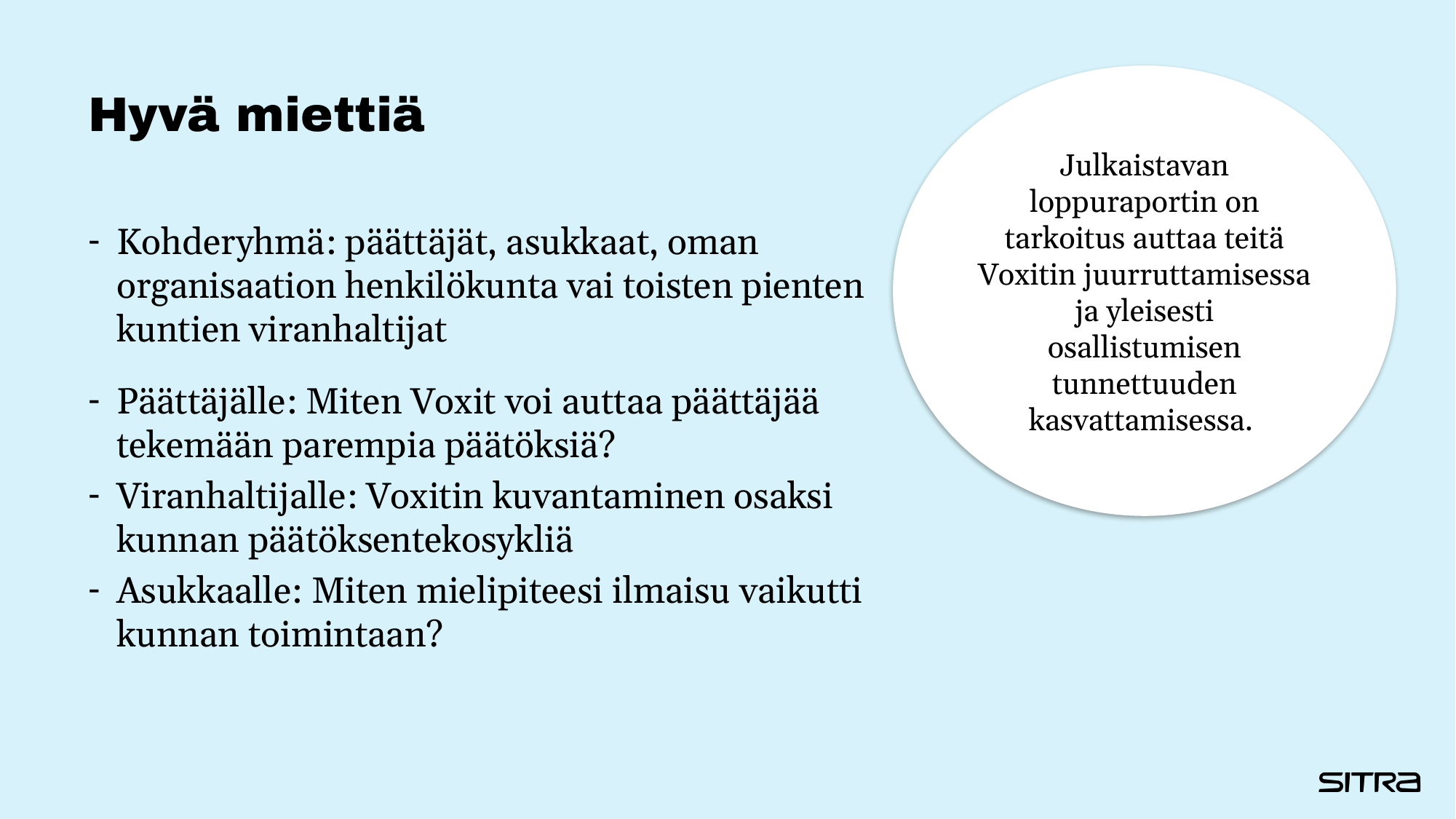

Julkaistavan loppuraportin on tarkoitus auttaa teitä Voxitin juurruttamisessa ja yleisesti osallistumisen tunnettuuden kasvattamisessa.
# Hyvä miettiä
Kohderyhmä: päättäjät, asukkaat, oman organisaation henkilökunta vai toisten pienten kuntien viranhaltijat

Päättäjälle: Miten Voxit voi auttaa päättäjää tekemään parempia päätöksiä?
Viranhaltijalle: Voxitin kuvantaminen osaksi kunnan päätöksentekosykliä
Asukkaalle: Miten mielipiteesi ilmaisu vaikutti kunnan toimintaan?